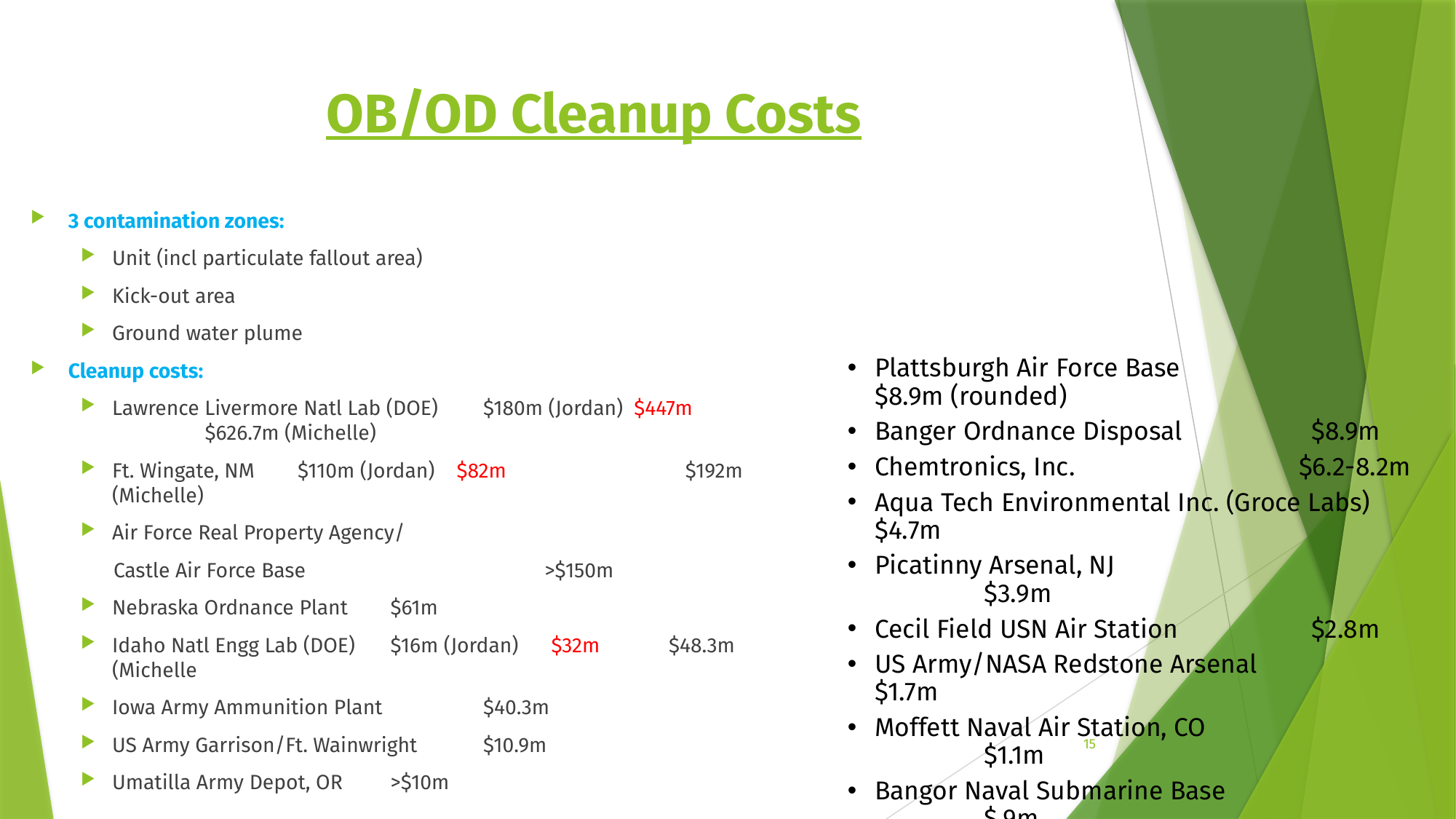

# OB/OD Cleanup Costs
3 contamination zones:
Unit (incl particulate fallout area)
Kick-out area
Ground water plume
Cleanup costs:
Lawrence Livermore Natl Lab (DOE)		$180m (Jordan)  $447m               					$626.7m (Michelle)
Ft. Wingate, NM			$110m (Jordan)    $82m       				                    $192m (Michelle)
Air Force Real Property Agency/
      Castle Air Force Base                                     	>$150m
Nebraska Ordnance Plant		$61m
Idaho Natl Engg Lab (DOE)		$16m (Jordan)      $32m        					$48.3m (Michelle
Iowa Army Ammunition Plant                	$40.3m
US Army Garrison/Ft. Wainwright		$10.9m
Umatilla Army Depot, OR		>$10m

Plattsburgh Air Force Base                                $8.9m (rounded)
Banger Ordnance Disposal		$8.9m
Chemtronics, Inc.		              $6.2-8.2m
Aqua Tech Environmental Inc. (Groce Labs)   $4.7m
Picatinny Arsenal, NJ			$3.9m
Cecil Field USN Air Station		$2.8m
US Army/NASA Redstone Arsenal                    $1.7m
Moffett Naval Air Station, CO		$1.1m
Bangor Naval Submarine Base		$.9m
15